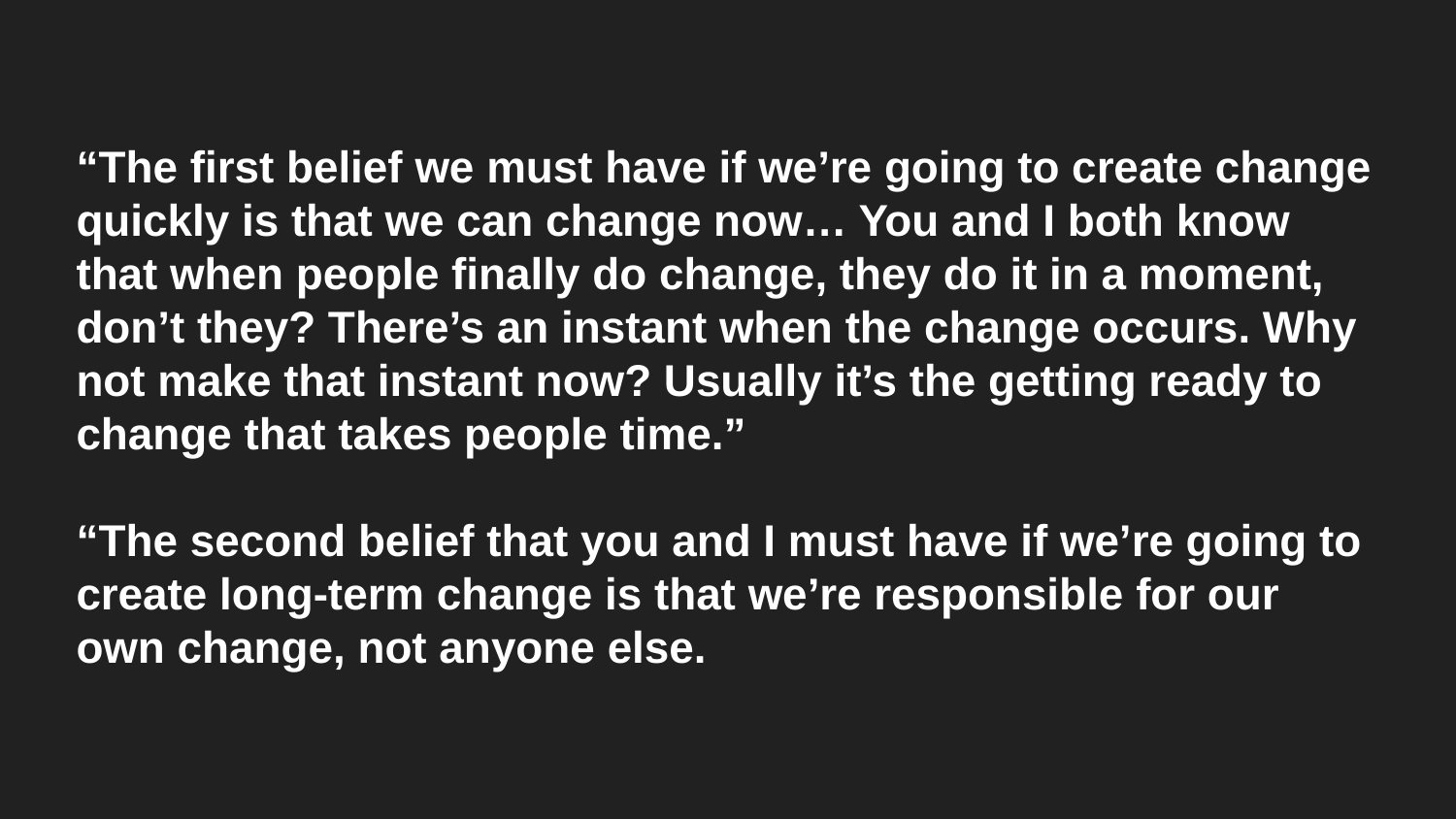

# “The first belief we must have if we’re going to create change quickly is that we can change now… You and I both know that when people finally do change, they do it in a moment, don’t they? There’s an instant when the change occurs. Why not make that instant now? Usually it’s the getting ready to change that takes people time.”

“The second belief that you and I must have if we’re going to create long-term change is that we’re responsible for our own change, not anyone else.